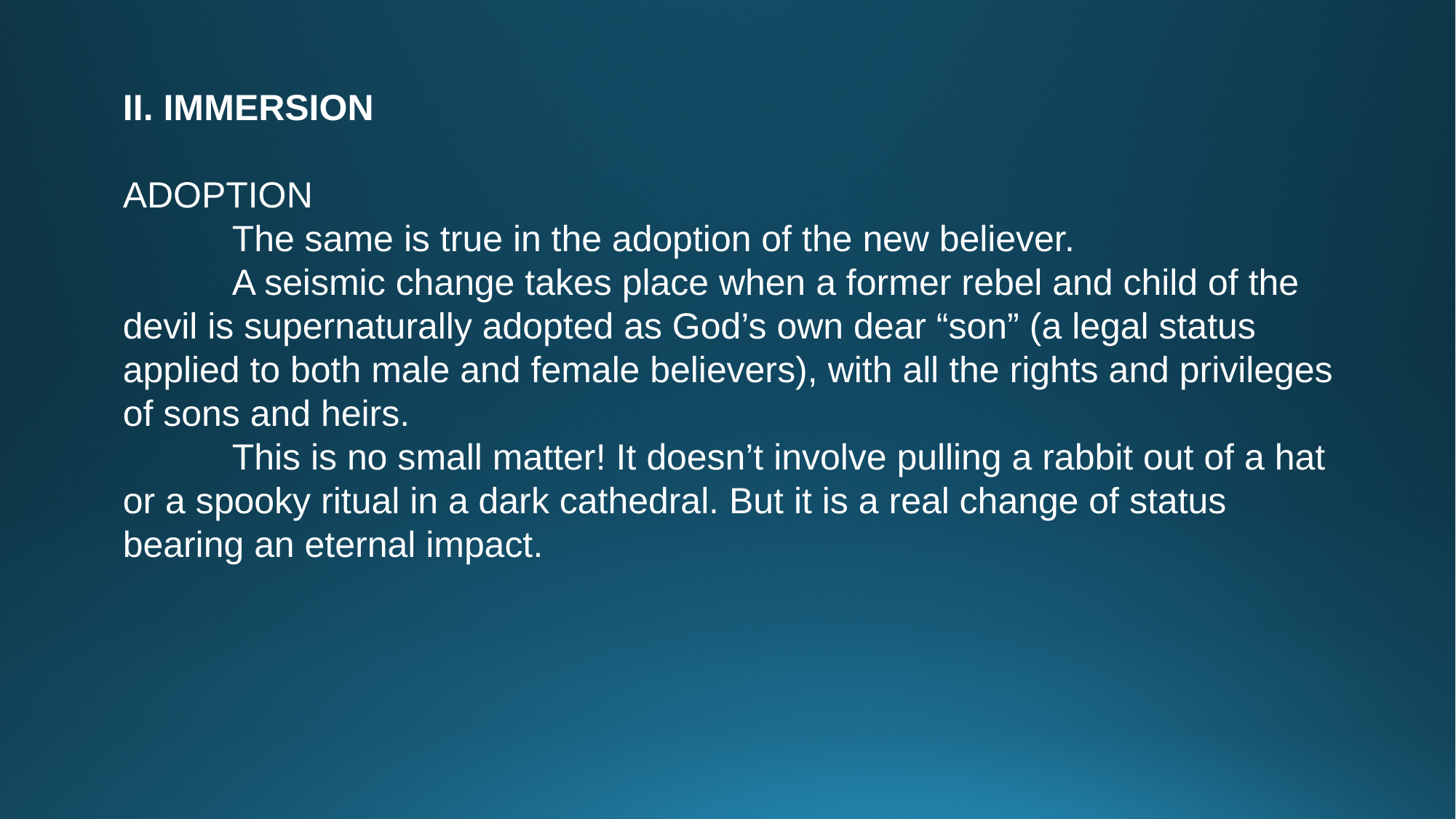

II. IMMERSION

ADOPTION
	The same is true in the adoption of the new believer.
	A seismic change takes place when a former rebel and child of the devil is supernaturally adopted as God’s own dear “son” (a legal status applied to both male and female believers), with all the rights and privileges of sons and heirs.
	This is no small matter! It doesn’t involve pulling a rabbit out of a hat or a spooky ritual in a dark cathedral. But it is a real change of status bearing an eternal impact.